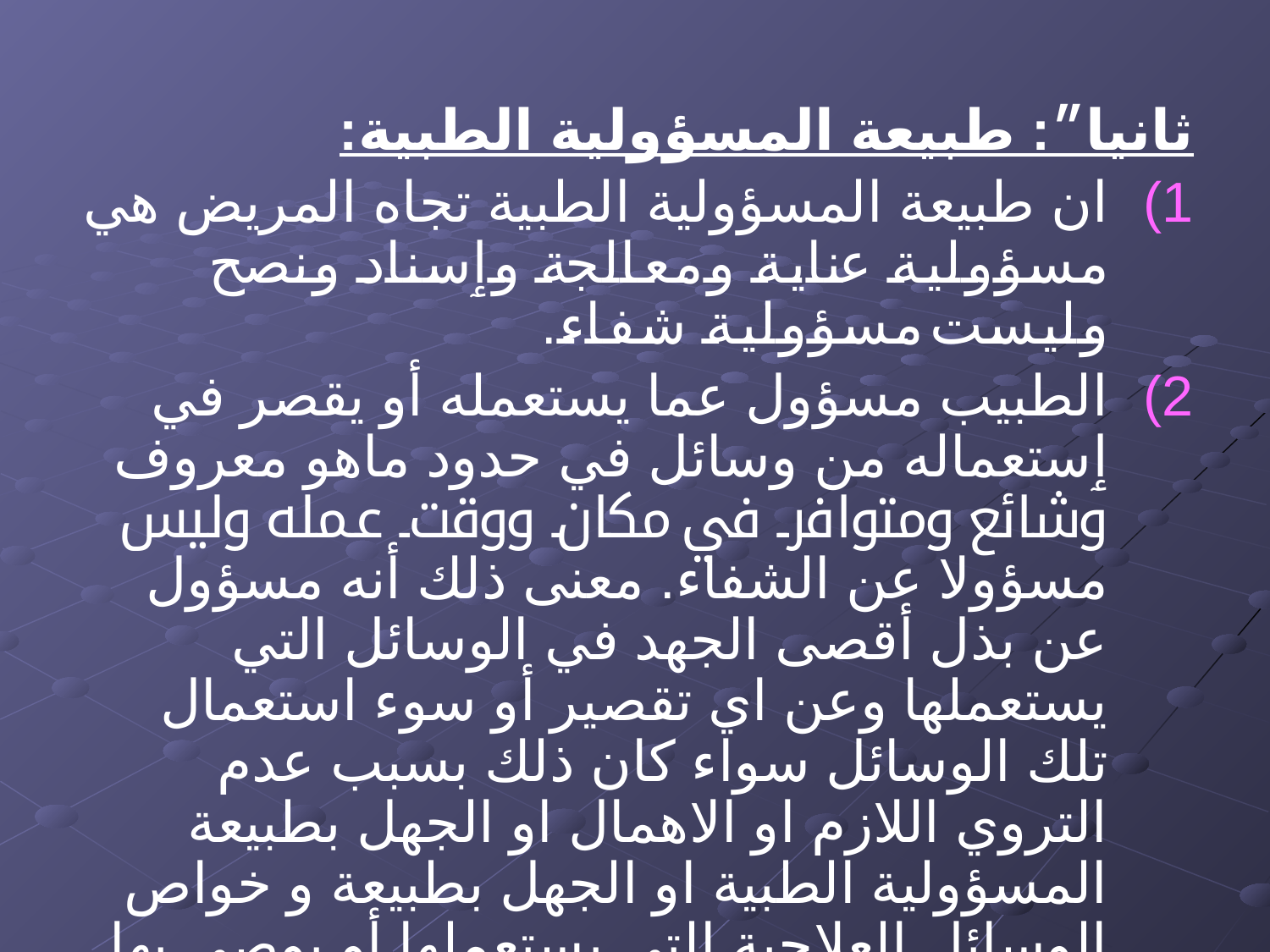

ثانيا״: طبيعة المسؤولية الطبية:
ان طبيعة المسؤولية الطبية تجاه المريض هي مسؤولية عناية ومعالجة وٳسناد ونصح وليست مسؤولية شفاء.
الطبيب مسؤول عما يستعمله أو يقصر في ٳستعماله من وسائل في حدود ماهو معروف وشائع ومتوافر في مكان ووقت عمله وليس مسؤولا عن الشفاء. معنى ذلك أنه مسؤول عن بذل أقصى الجهد في الوسائل التي يستعملها وعن اي تقصير أو سوء استعمال تلك الوسائل سواء كان ذلك بسبب عدم التروي اللازم او الاهمال او الجهل بطبيعة المسؤولية الطبية او الجهل بطبيعة و خواص الوسائل العلاجية التي يستعملها أو يوصي بها او يشرف عليها.